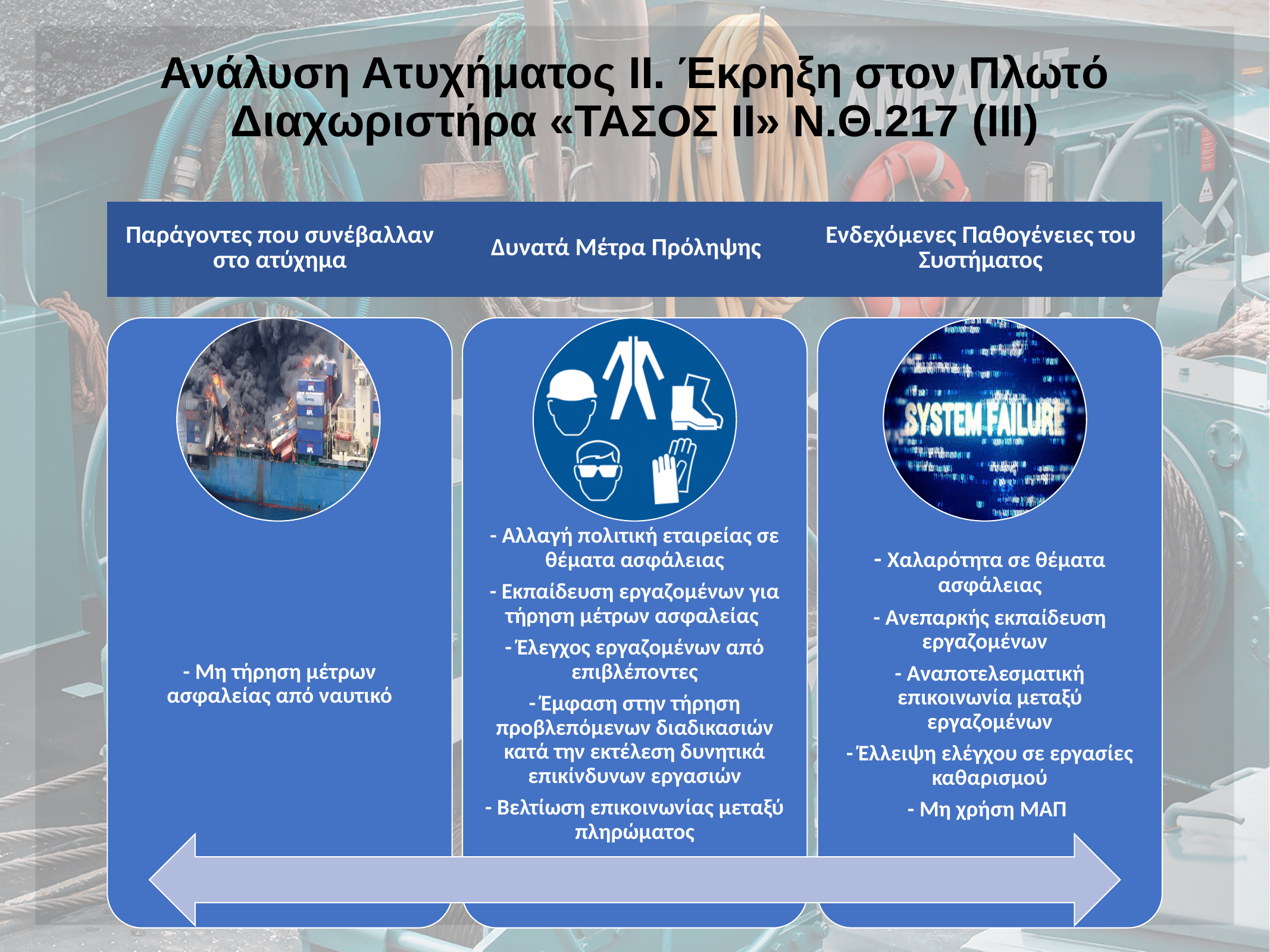

# Ανάλυση Ατυχήματος ΙΙ. Έκρηξη στον Πλωτό Διαχωριστήρα «ΤΑΣΟΣ ΙΙ» Ν.Θ.217 (III)
| Παράγοντες που συνέβαλλαν στο ατύχημα | Δυνατά Μέτρα Πρόληψης | Ενδεχόμενες Παθογένειες του Συστήματος |
| --- | --- | --- |
- Μη τήρηση μέτρων ασφαλείας από ναυτικό
- Αλλαγή πολιτική εταιρείας σε θέματα ασφάλειας
- Εκπαίδευση εργαζομένων για τήρηση μέτρων ασφαλείας
- Έλεγχος εργαζομένων από επιβλέποντες
- Έμφαση στην τήρηση προβλεπόμενων διαδικασιών κατά την εκτέλεση δυνητικά επικίνδυνων εργασιών
- Βελτίωση επικοινωνίας μεταξύ πληρώματος
- Χαλαρότητα σε θέματα ασφάλειας
- Ανεπαρκής εκπαίδευση εργαζομένων
- Αναποτελεσματική επικοινωνία μεταξύ εργαζομένων
- Έλλειψη ελέγχου σε εργασίες καθαρισμού
- Μη χρήση ΜΑΠ